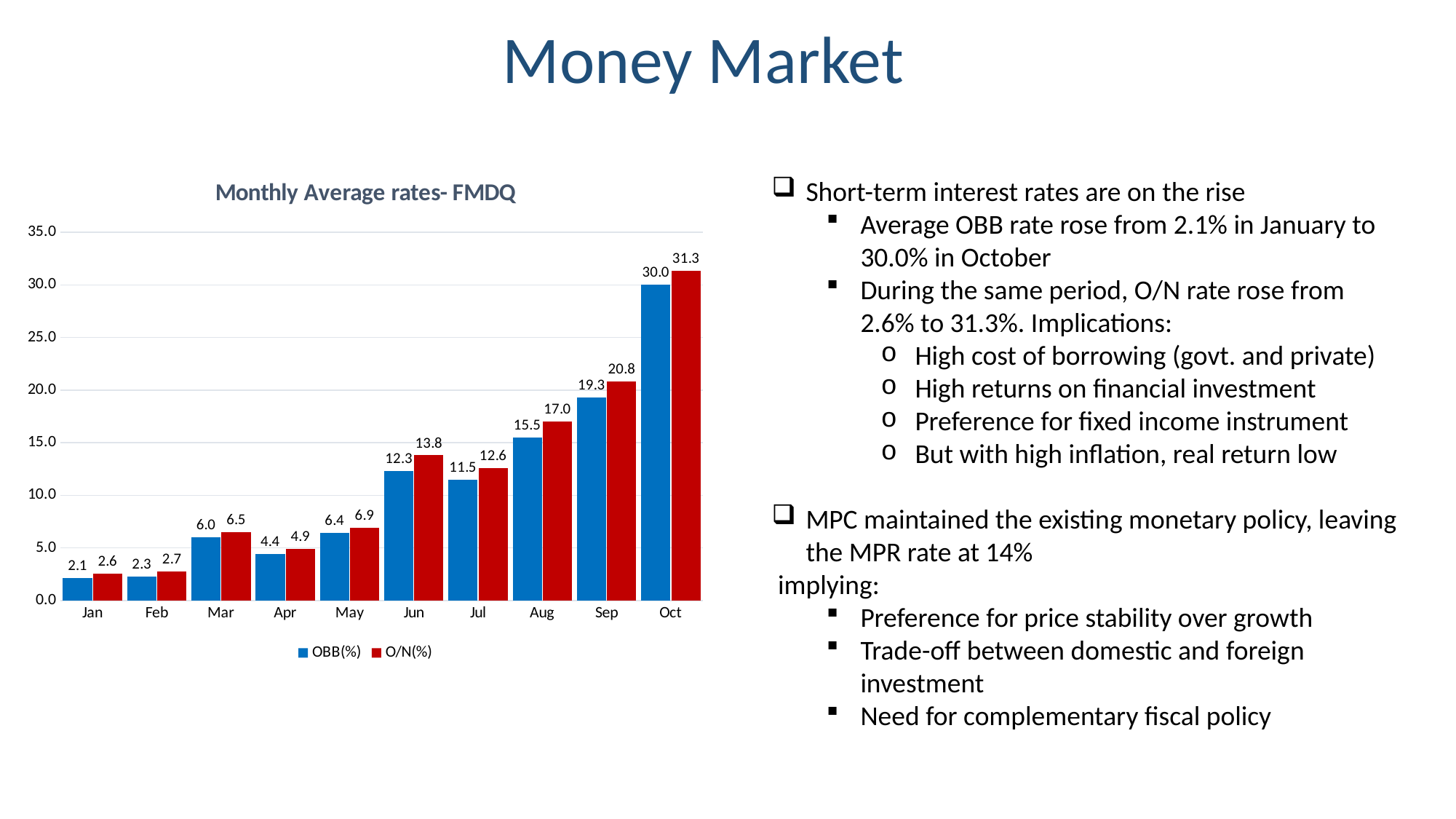

# Money Market

### Chart: Monthly Average rates- FMDQ

| Category | OBB(%) | O/N(%) |
|---|---|---|
| Jan | 2.14 | 2.59 |
| Feb | 2.3 | 2.73 |
| Mar | 6.0 | 6.51 |
| Apr | 4.4 | 4.9 |
| May | 6.4 | 6.9 |
| Jun | 12.3 | 13.8 |
| Jul | 11.5 | 12.6 |
| Aug | 15.5 | 17.0 |
| Sep | 19.27 | 20.8 |
| Oct | 30.0 | 31.325 |
Short-term interest rates are on the rise
Average OBB rate rose from 2.1% in January to 30.0% in October
During the same period, O/N rate rose from 2.6% to 31.3%. Implications:
High cost of borrowing (govt. and private)
High returns on financial investment
Preference for fixed income instrument
But with high inflation, real return low

MPC maintained the existing monetary policy, leaving the MPR rate at 14%
 implying:
Preference for price stability over growth
Trade-off between domestic and foreign investment
Need for complementary fiscal policy